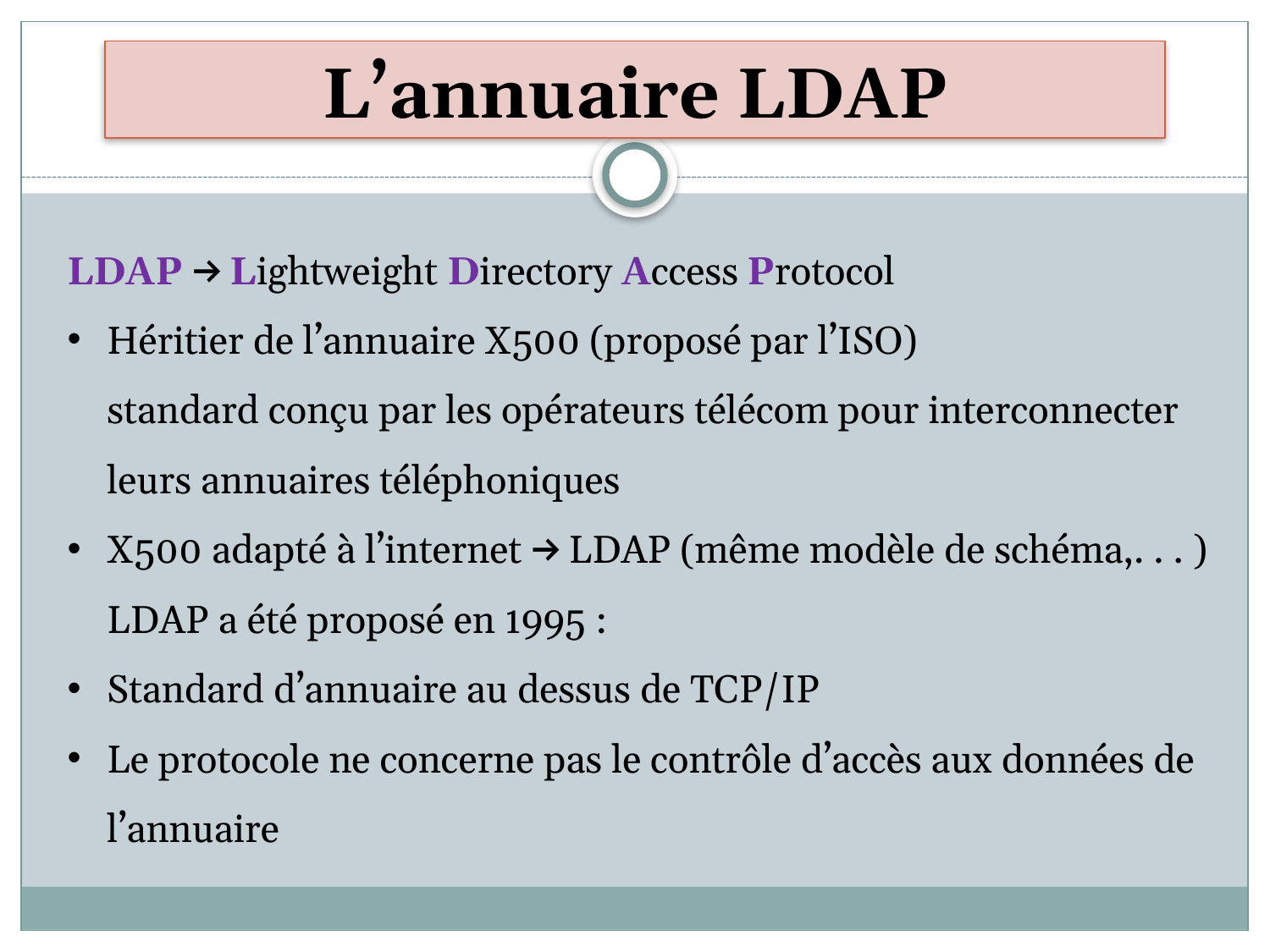

L’annuaire LDAP
LDAP → Lightweight Directory Access Protocol
Héritier de l’annuaire X500 (proposé par l’ISO)
standard conçu par les opérateurs télécom pour interconnecter leurs annuaires téléphoniques
X500 adapté à l’internet → LDAP (même modèle de schéma,. . . )
LDAP a été proposé en 1995 :
Standard d’annuaire au dessus de TCP/IP
Le protocole ne concerne pas le contrôle d’accès aux données de l’annuaire